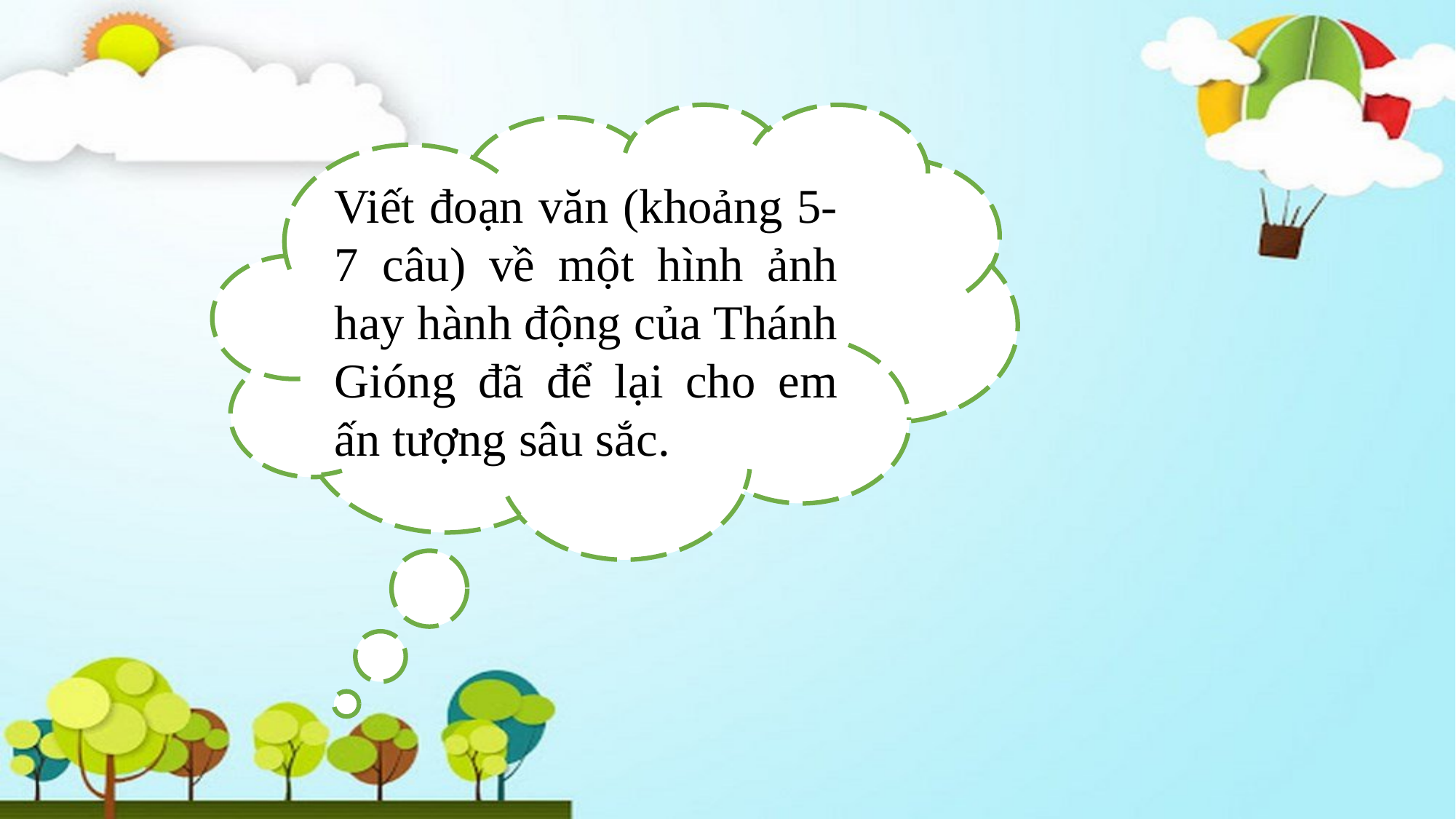

Viết đoạn văn (khoảng 5-7 câu) về một hình ảnh hay hành động của Thánh Gióng đã để lại cho em ấn tượng sâu sắc.